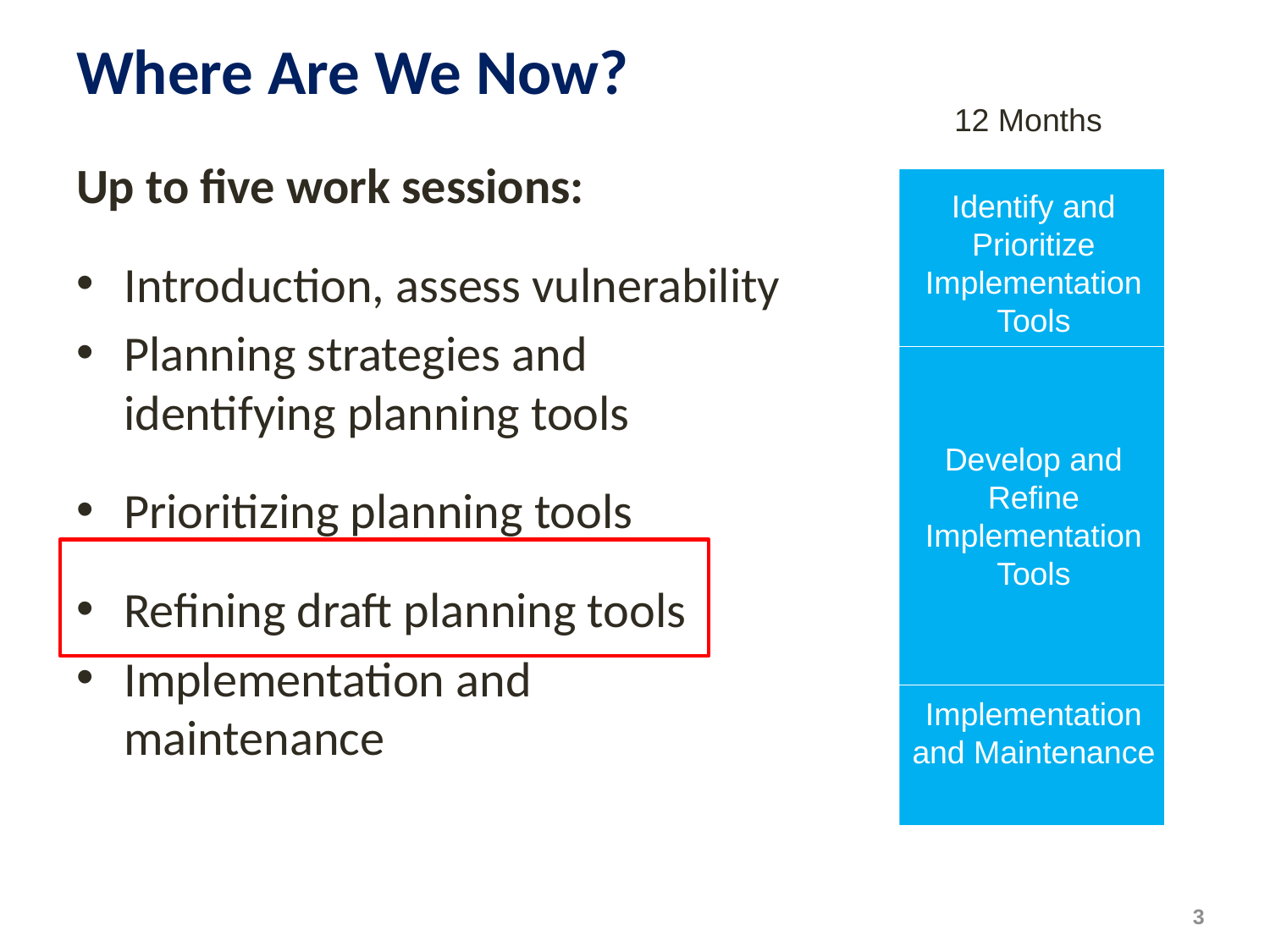

# Where Are We Now?
12 Months
Up to five work sessions:
Introduction, assess vulnerability
Planning strategies and identifying planning tools
Prioritizing planning tools
Refining draft planning tools
Implementation and maintenance

Identify and Prioritize Implementation Tools
Develop and Refine Implementation Tools

Implementation and Maintenance